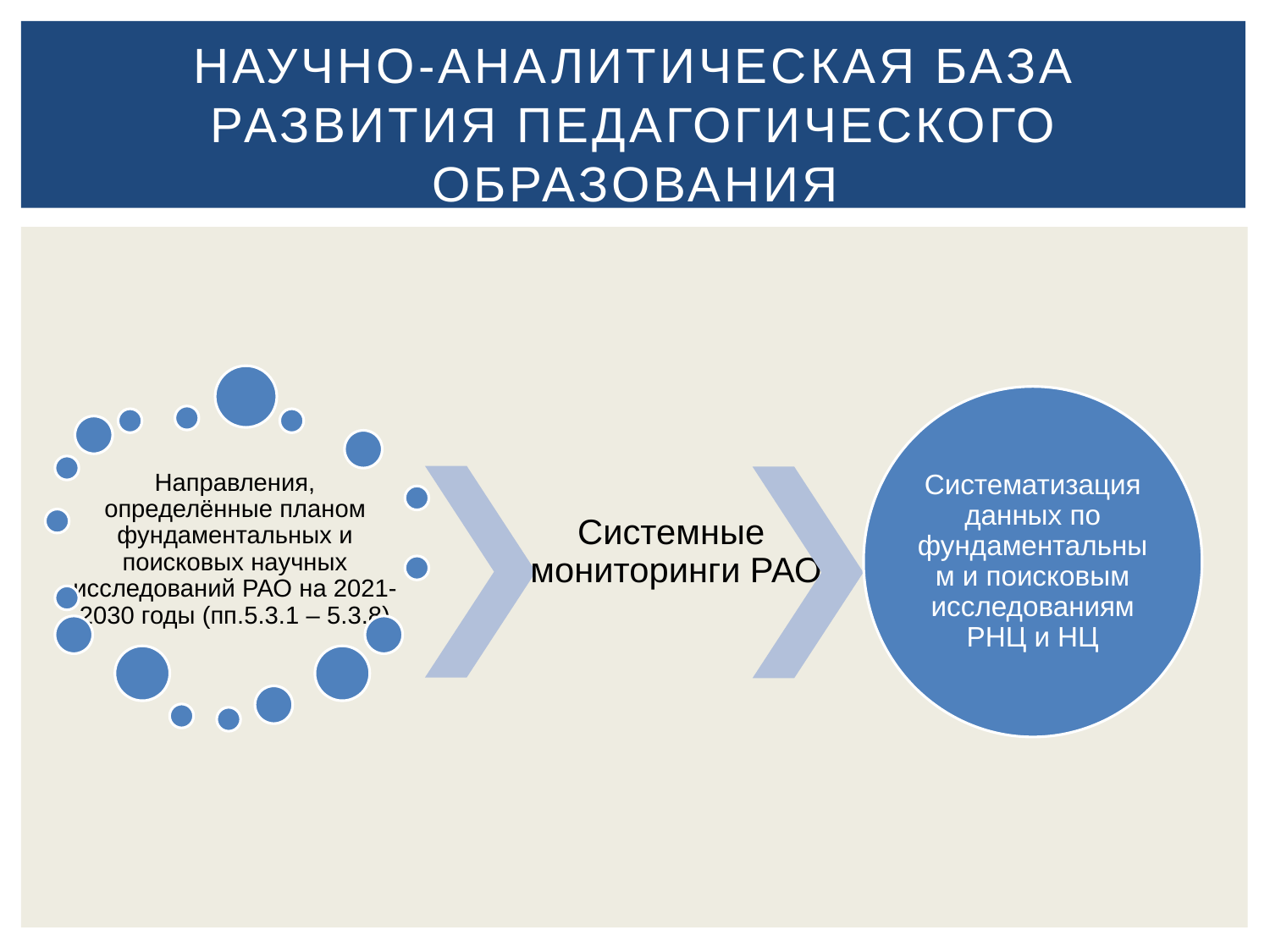

# Научно-аналитическая база развития педагогического образования
Направления, определённые планом фундаментальных и поисковых научных исследований РАО на 2021-2030 годы (пп.5.3.1 – 5.3.8)

Системные
мониторинги РАО

Систематизация данных по фундаментальным и поисковым исследованиям РНЦ и НЦ